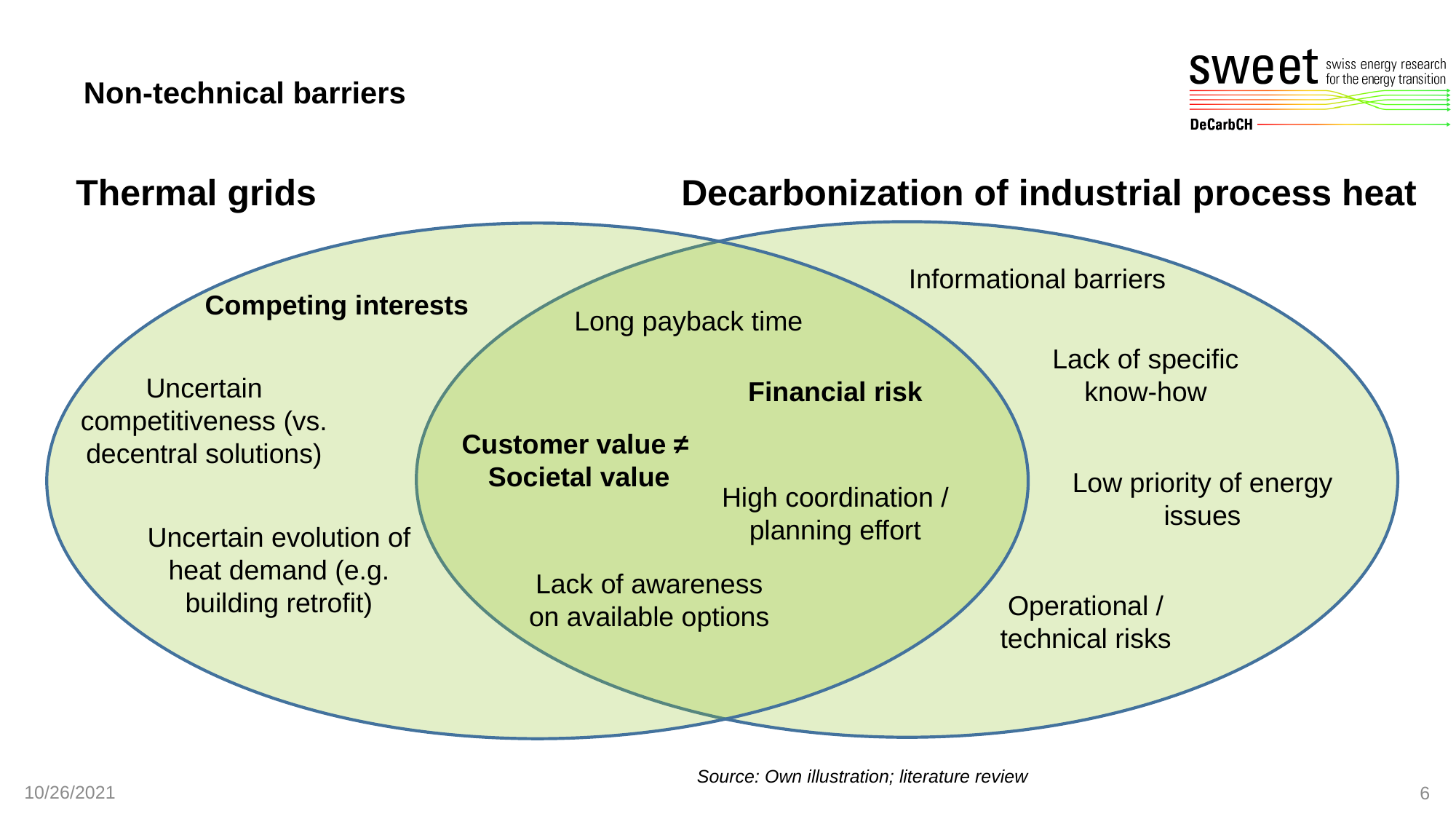

# Non-technical barriers
Decarbonization of industrial process heat
Thermal grids

Informational barriers
Competing interests
Long payback time
Lack of specific know-how
Uncertain competitiveness (vs. decentral solutions)
Financial risk
Customer value ≠  Societal value
Low priority of energy issues
High coordination / planning effort
Uncertain evolution of heat demand (e.g. building retrofit)
Lack of awareness on available options
Operational / technical risks
Source: Own illustration; literature review
10/26/2021
6